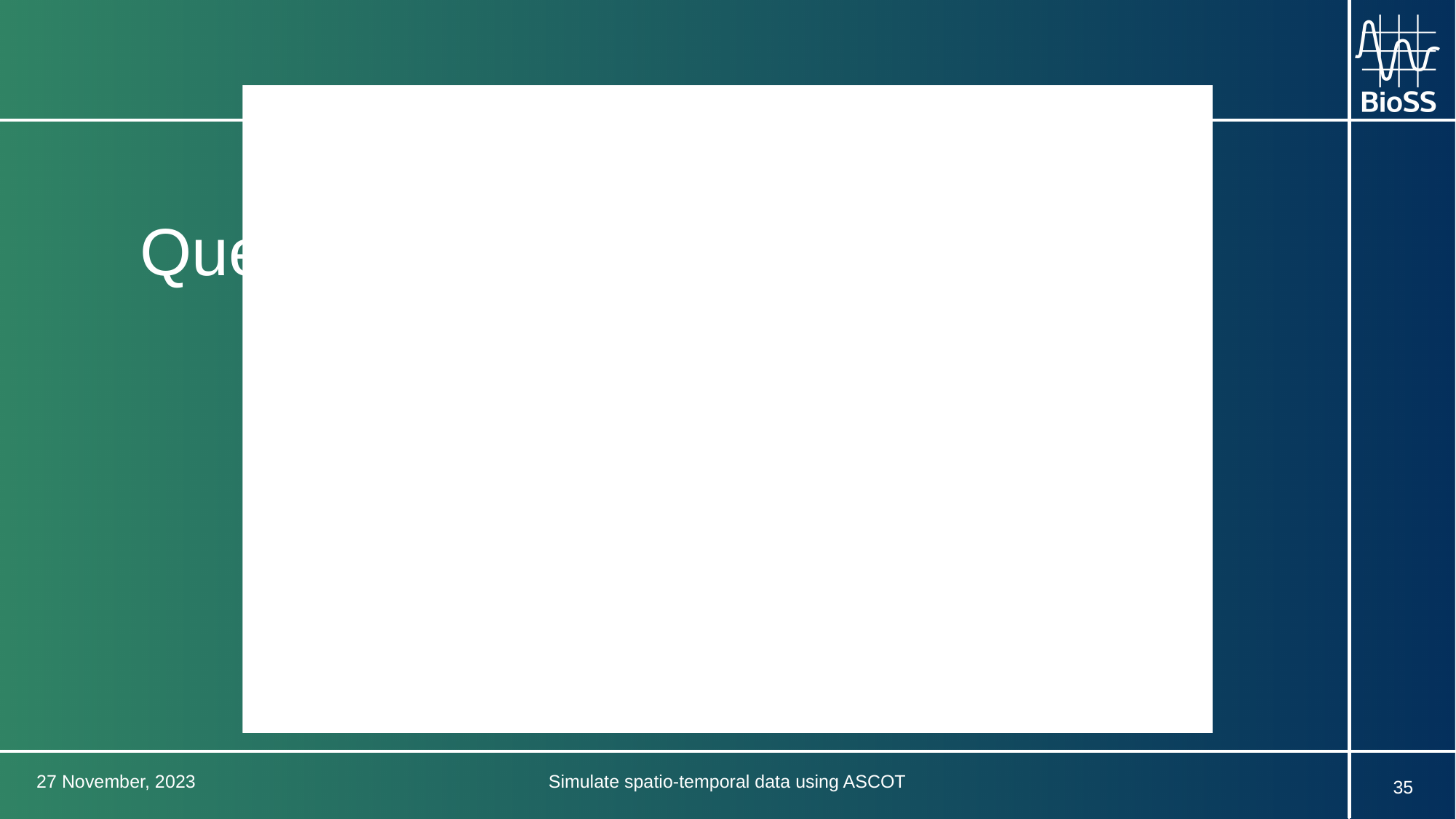

# Question?
27 November, 2023
Simulate spatio-temporal data using ASCOT
35